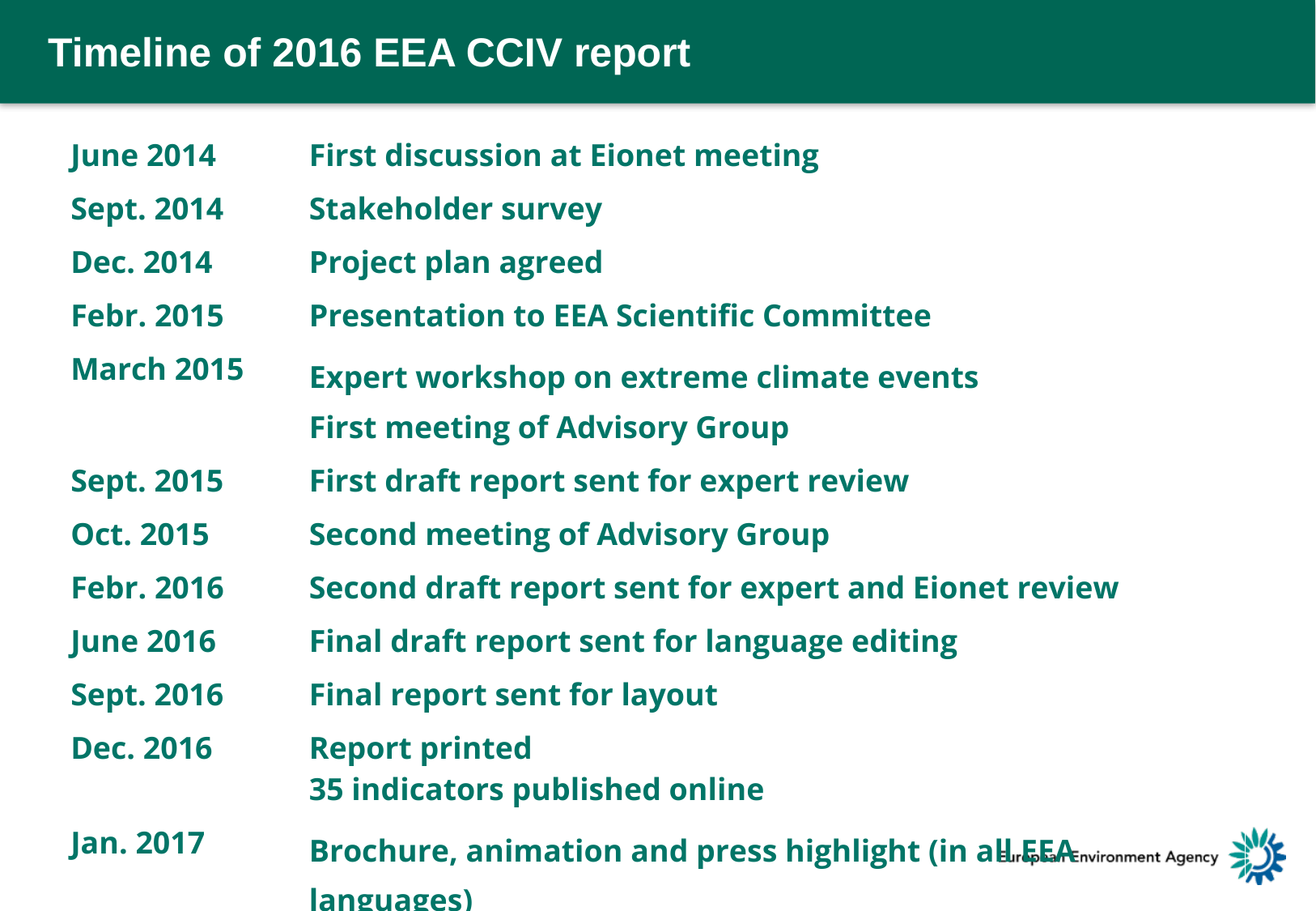

Timeline of 2016 EEA CCIV report
| June 2014 | First discussion at Eionet meeting |
| --- | --- |
| Sept. 2014 | Stakeholder survey |
| Dec. 2014 | Project plan agreed |
| Febr. 2015 | Presentation to EEA Scientific Committee |
| March 2015 | Expert workshop on extreme climate events First meeting of Advisory Group |
| Sept. 2015 | First draft report sent for expert review |
| Oct. 2015 | Second meeting of Advisory Group |
| Febr. 2016 | Second draft report sent for expert and Eionet review |
| June 2016 | Final draft report sent for language editing |
| Sept. 2016 | Final report sent for layout |
| Dec. 2016 | Report printed 35 indicators published online |
| Jan. 2017 | Brochure, animation and press highlight (in all EEA languages) Launch event in Brussels |